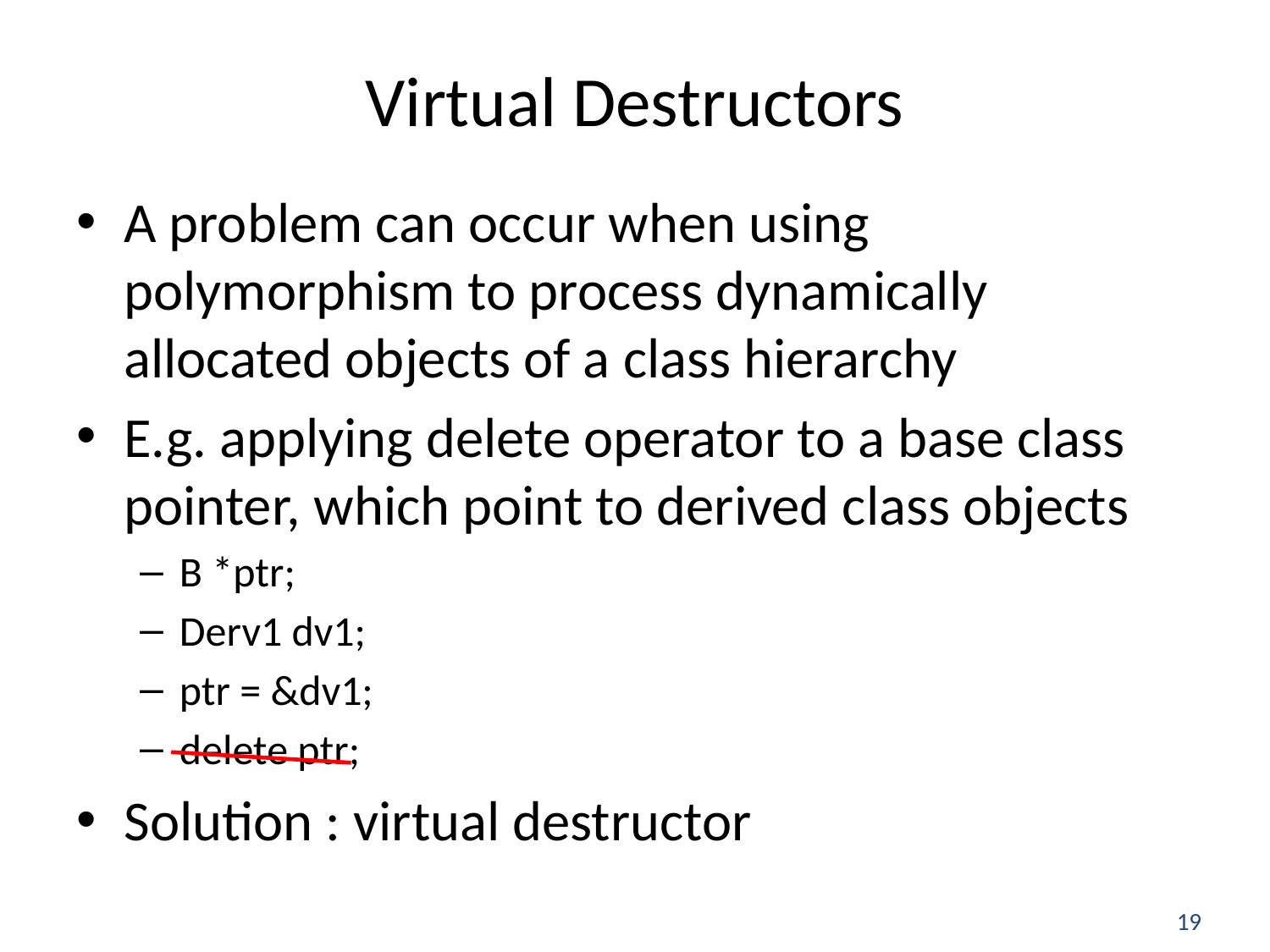

# Virtual Destructors
A problem can occur when using polymorphism to process dynamically allocated objects of a class hierarchy
E.g. applying delete operator to a base class pointer, which point to derived class objects
B *ptr;
Derv1 dv1;
ptr = &dv1;
delete ptr;
Solution : virtual destructor